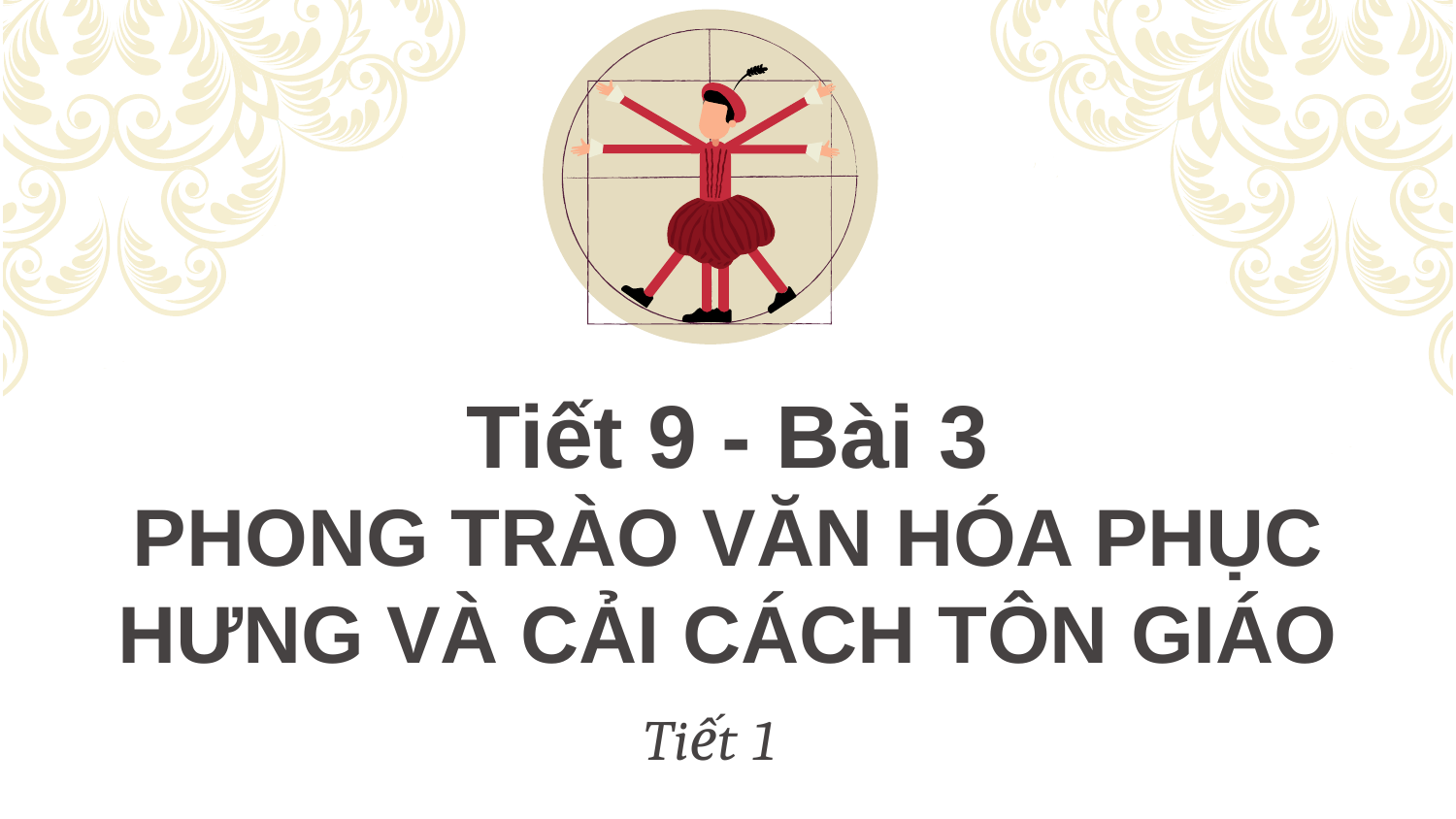

# Tiết 9 - Bài 3 PHONG TRÀO VĂN HÓA PHỤC HƯNG VÀ CẢI CÁCH TÔN GIÁO
Tiết 1